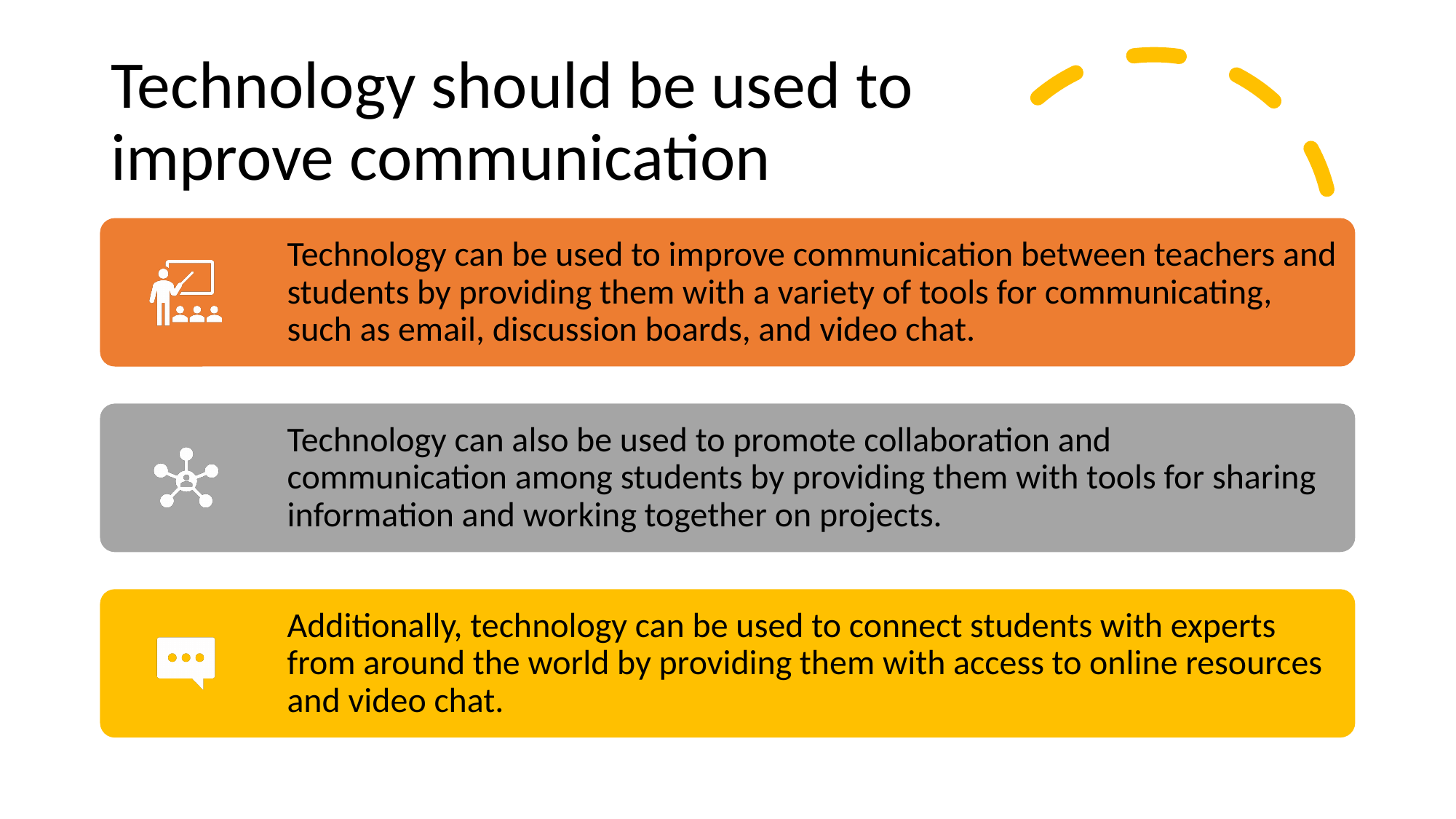

# Technology should be used to improve communication

Technology can be used to improve communication between teachers and students by providing them with a variety of tools for communicating, such as email, discussion boards, and video chat.
Technology can also be used to promote collaboration and communication among students by providing them with tools for sharing information and working together on projects.
Additionally, technology can be used to connect students with experts from around the world by providing them with access to online resources and video chat.